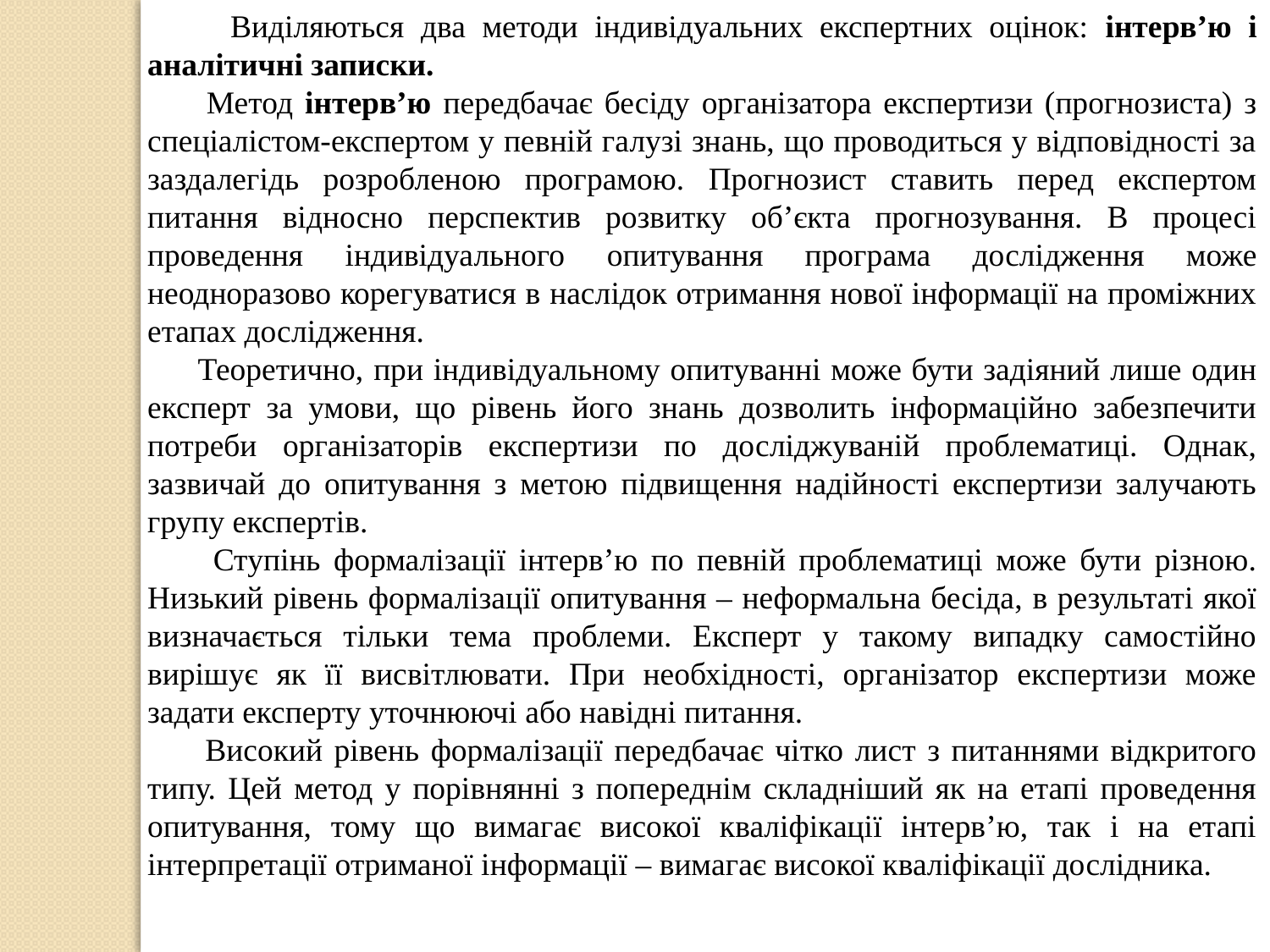

Виділяються два методи індивідуальних експертних оцінок: інтерв’ю і аналітичні записки.
     Метод інтерв’ю передбачає бесіду організатора експертизи (прогнозиста) з спеціалістом-експертом у певній галузі знань, що проводиться у відповідності за заздалегідь розробленою програмою. Прогнозист ставить перед експертом питання відносно перспектив розвитку об’єкта прогнозування. В процесі проведення індивідуального опитування програма дослідження може неодноразово корегуватися в наслідок отримання нової інформації на проміжних етапах дослідження.
     Теоретично, при індивідуальному опитуванні може бути задіяний лише один експерт за умови, що рівень його знань дозволить інформаційно забезпечити потреби організаторів експертизи по досліджуваній проблематиці. Однак, зазвичай до опитування з метою підвищення надійності експертизи залучають групу експертів.
     Ступінь формалізації інтерв’ю по певній проблематиці може бути різною. Низький рівень формалізації опитування – неформальна бесіда, в результаті якої визначається тільки тема проблеми. Експерт у такому випадку самостійно вирішує як її висвітлювати. При необхідності, організатор експертизи може задати експерту уточнюючі або навідні питання.
     Високий рівень формалізації передбачає чітко лист з питаннями відкритого типу. Цей метод у порівнянні з попереднім складніший як на етапі проведення опитування, тому що вимагає високої кваліфікації інтерв’ю, так і на етапі інтерпретації отриманої інформації – вимагає високої кваліфікації дослідника.